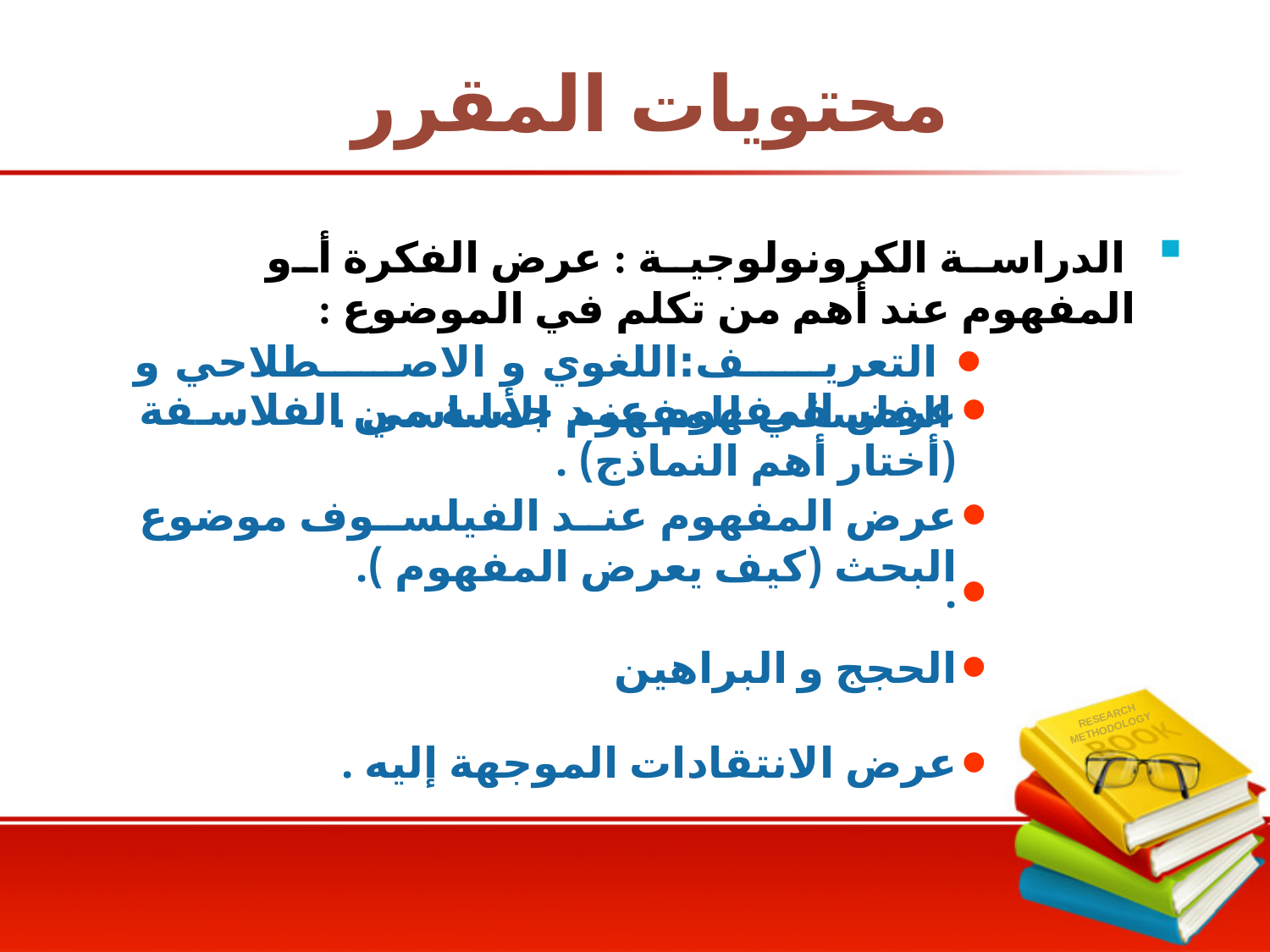

محتويات المقرر
 الدراسة الكرونولوجية : عرض الفكرة أو المفهوم عند أهم من تكلم في الموضوع :
 التعريف:اللغوي و الاصطلاحي و الفلسفي للمفهوم الأساسي .
عرض المفهوم عند جملة من الفلاسفة (أختار أهم النماذج) .
عرض المفهوم عند الفيلسوف موضوع البحث (كيف يعرض المفهوم ).

الحجج و البراهين
.
RESEARCH
METHODOLOGY
عرض الانتقادات الموجهة إليه .